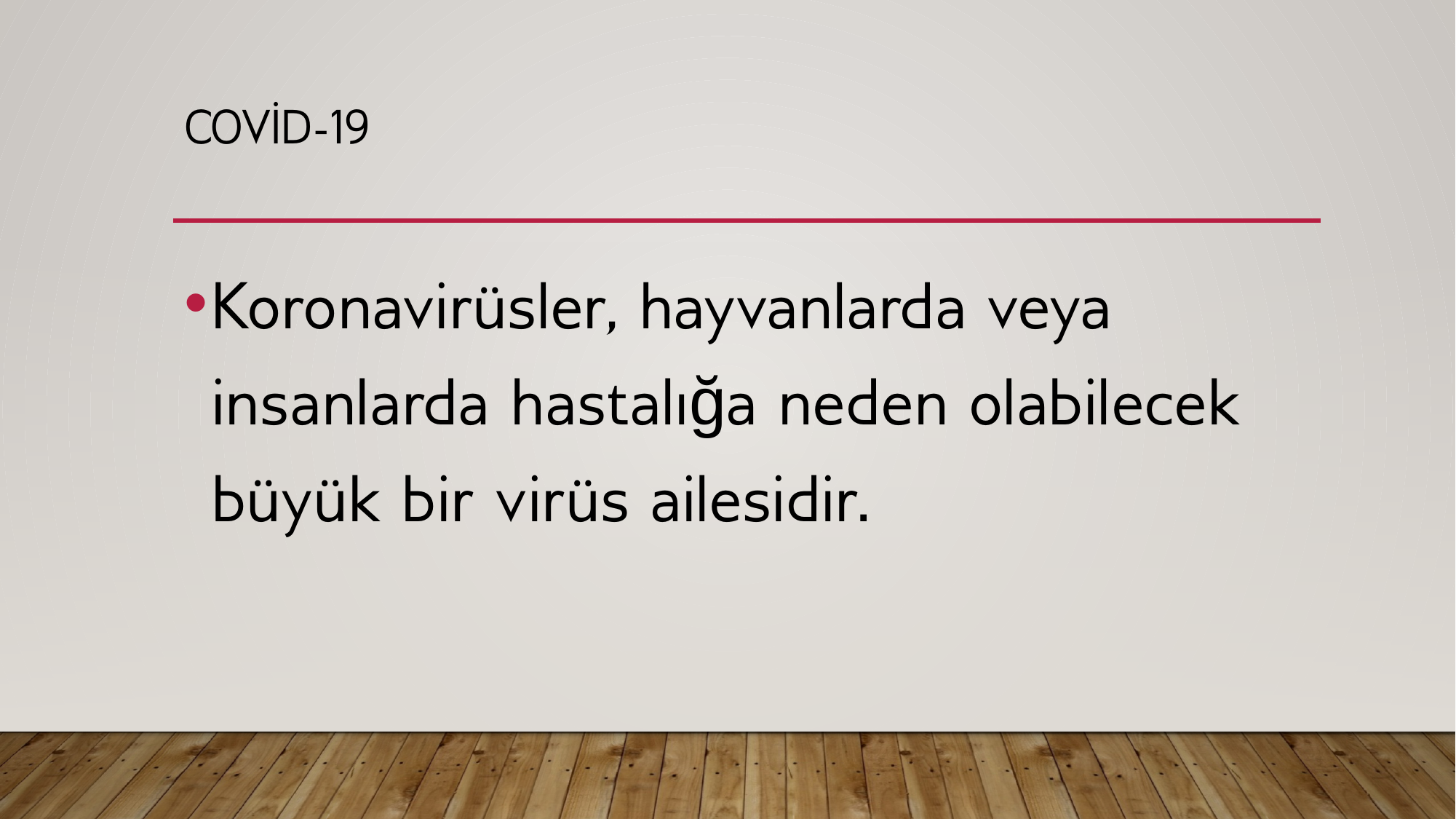

# Covid-19
Koronavirüsler, hayvanlarda veya insanlarda hastalığa neden olabilecek büyük bir virüs ailesidir.